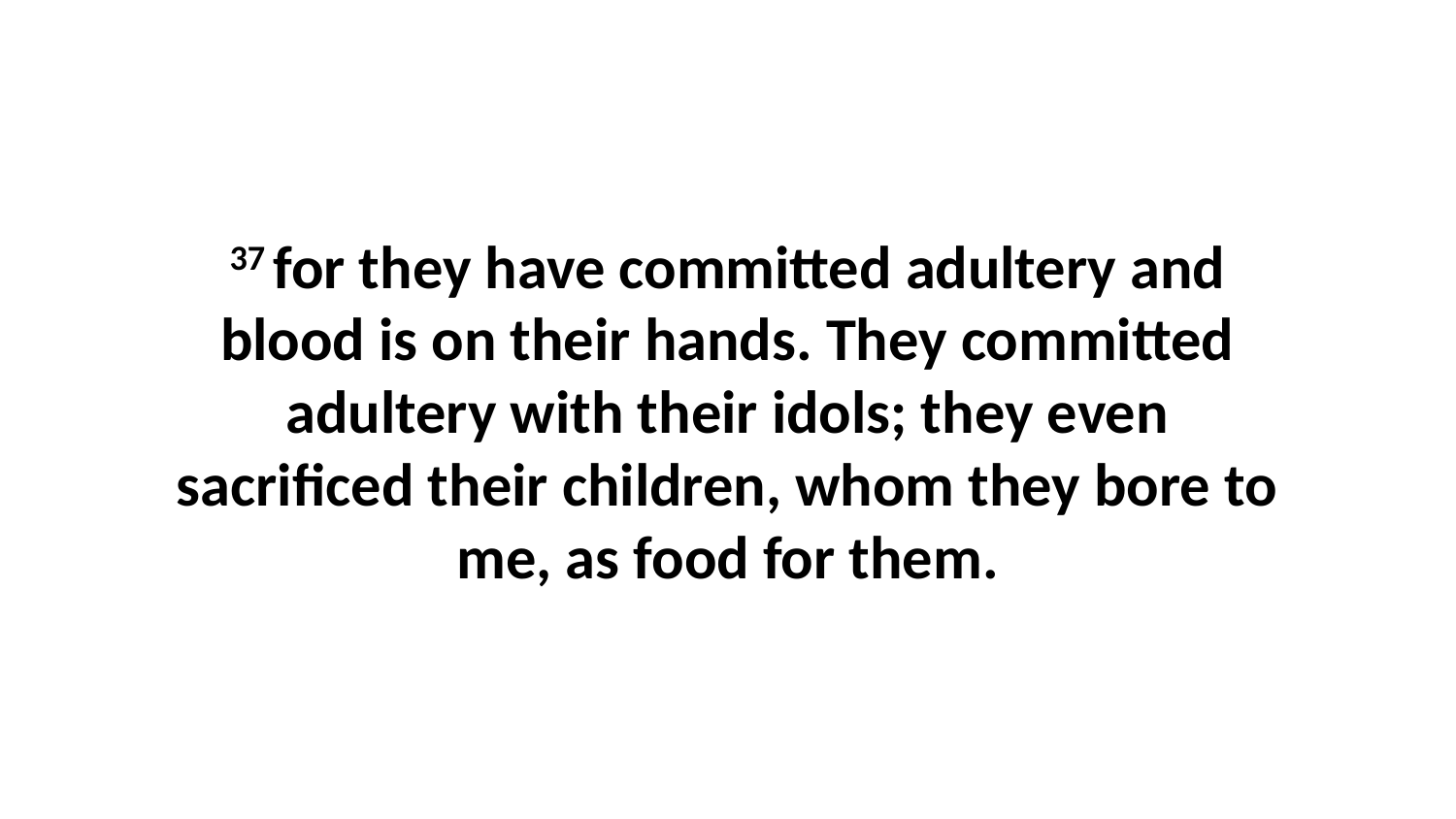

37 for they have committed adultery and blood is on their hands. They committed adultery with their idols; they even sacrificed their children, whom they bore to me, as food for them.